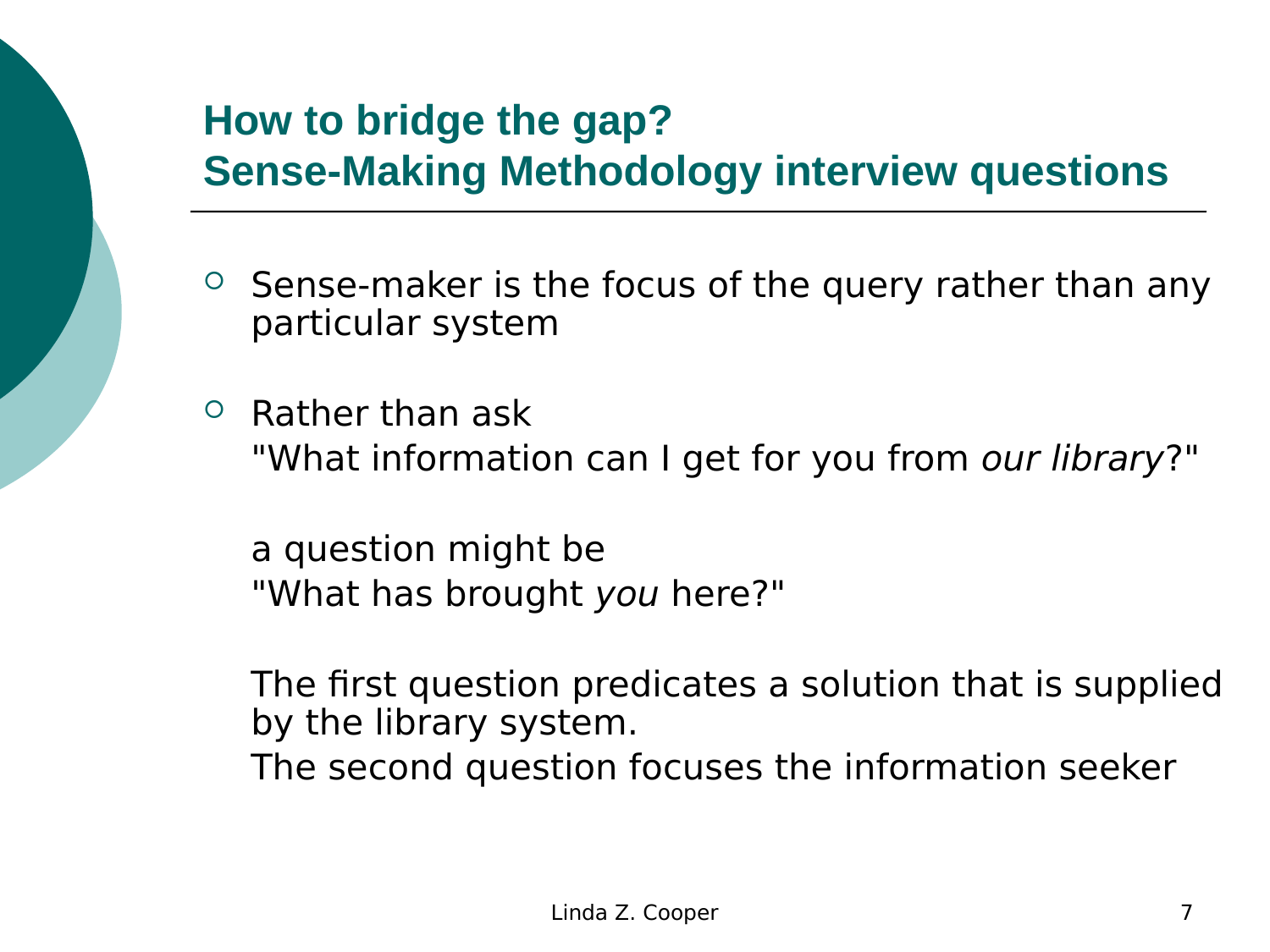

# How to bridge the gap? Sense-Making Methodology interview questions

Sense-maker is the focus of the query rather than any particular system

Rather than ask
	"What information can I get for you from our library?"

	a question might be
	"What has brought you here?"

	The first question predicates a solution that is supplied by the library system.
	The second question focuses the information seeker
Linda Z. Cooper
7